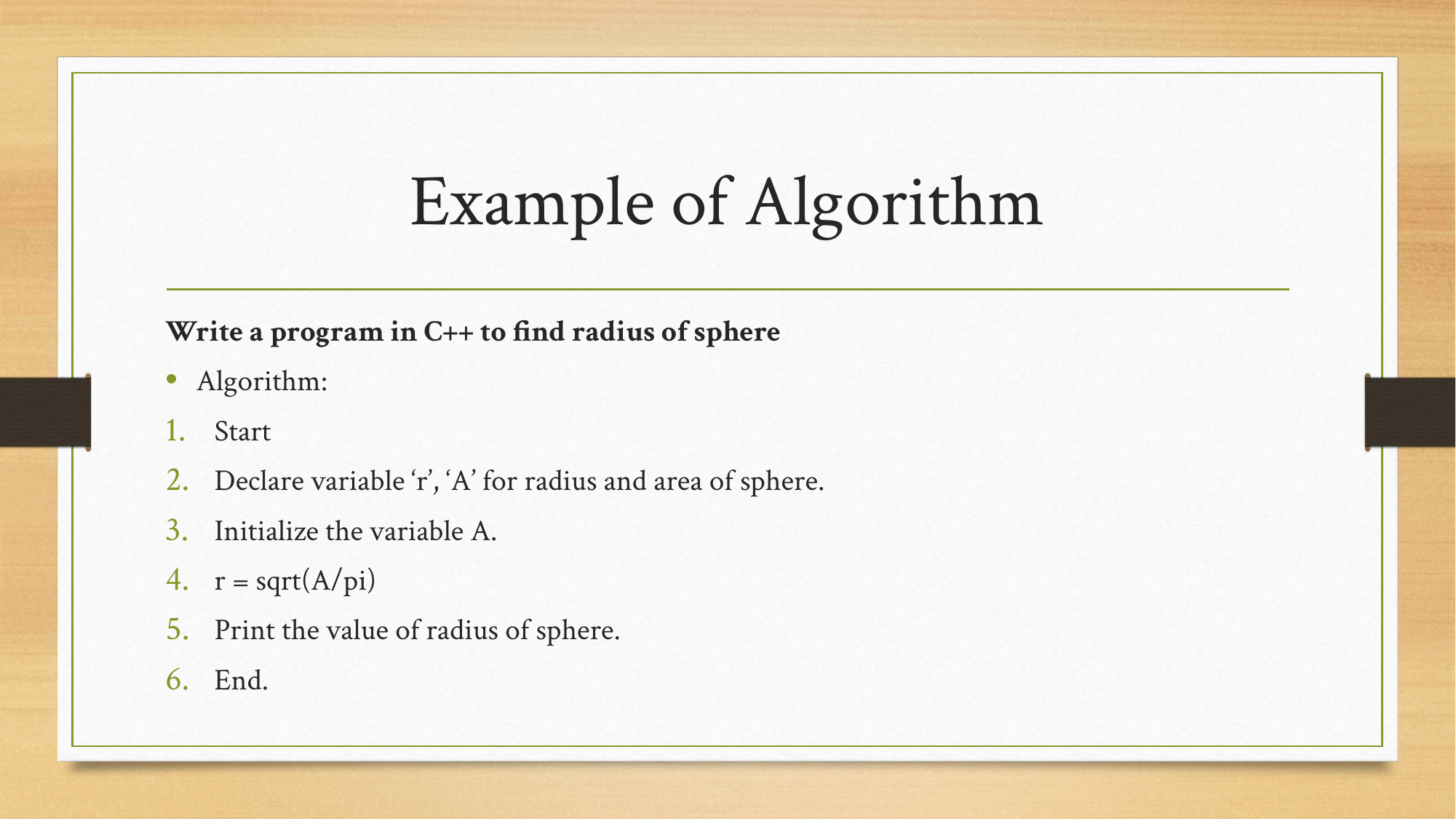

# Example of Algorithm
Write a program in C++ to find radius of sphere
Algorithm:
Start
Declare variable ‘r’, ‘A’ for radius and area of sphere.
Initialize the variable A.
r = sqrt(A/pi)
Print the value of radius of sphere.
End.